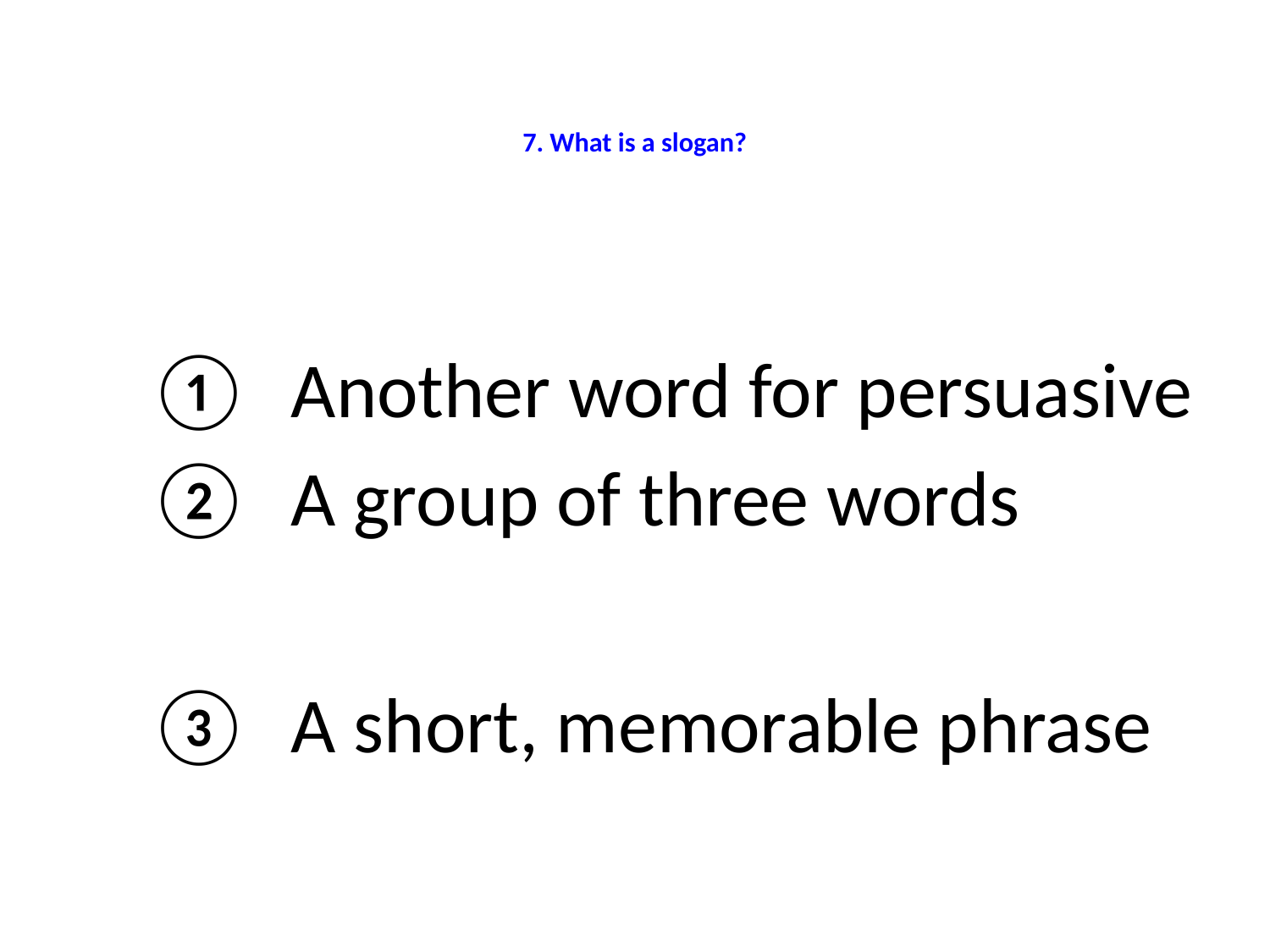

# 7. What is a slogan?

Another word for persuasive
A group of three words

A short, memorable phrase